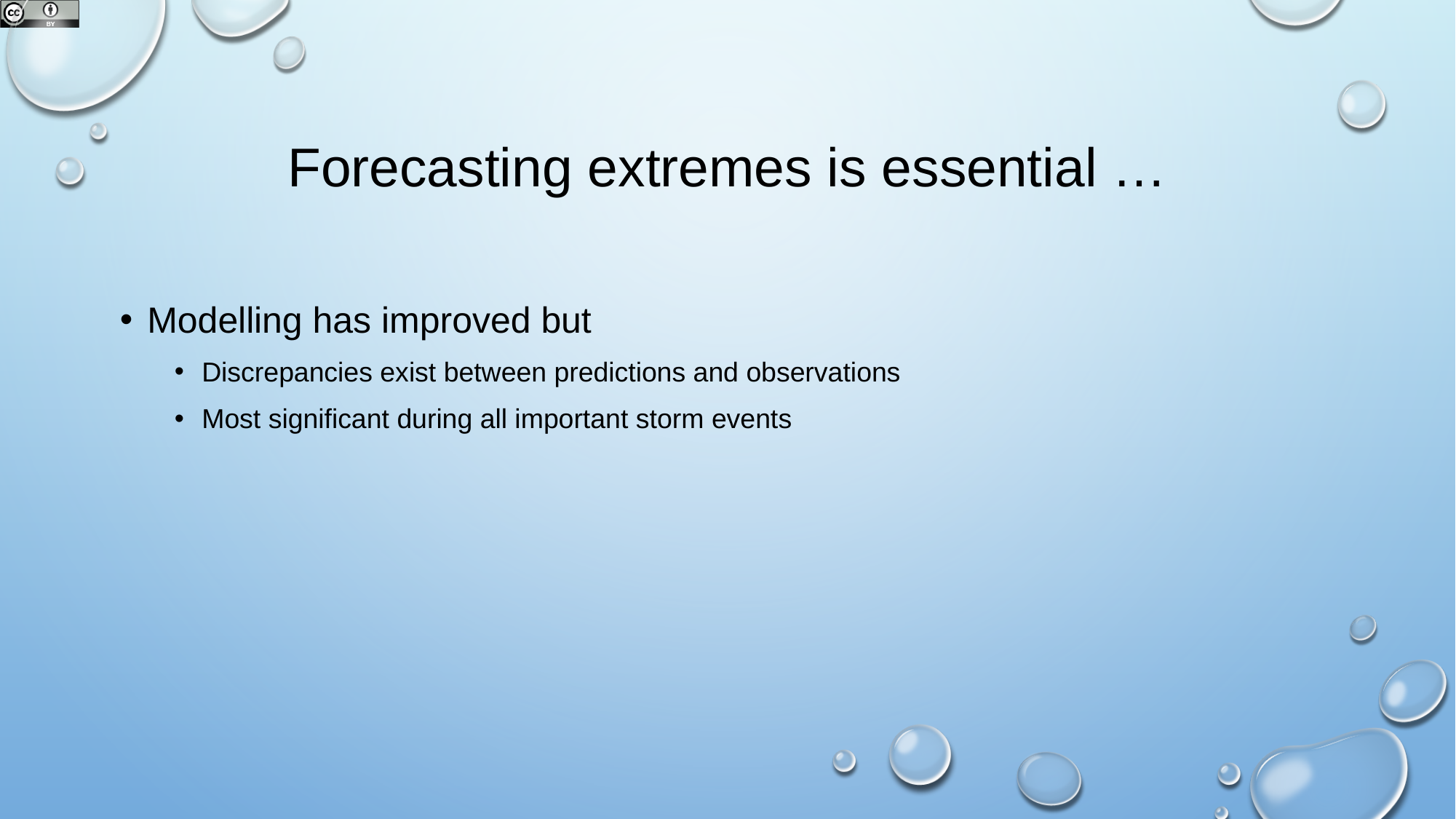

# Forecasting extremes is essential …
Modelling has improved but
Discrepancies exist between predictions and observations
Most significant during all important storm events